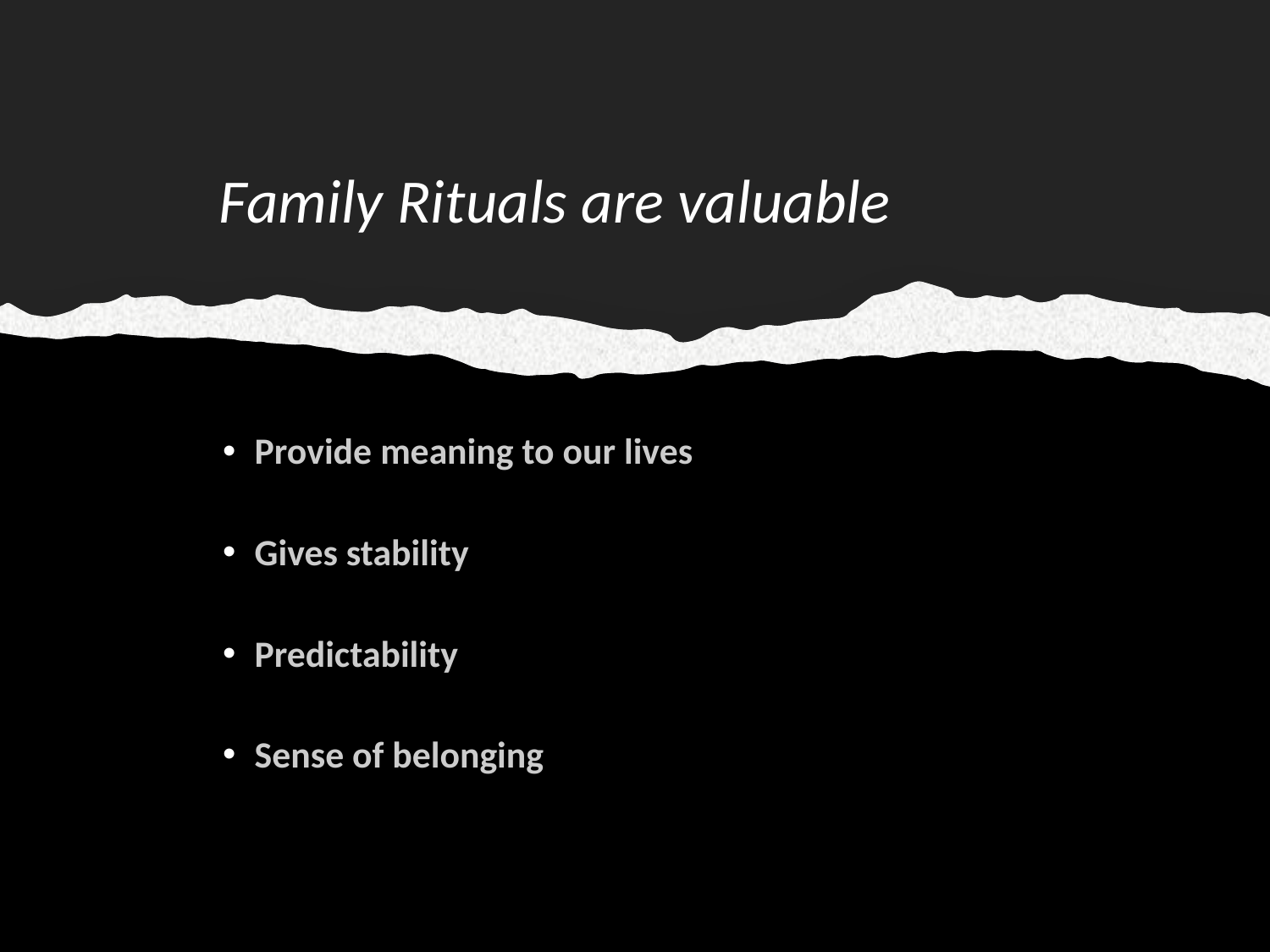

Family Rituals are valuable

Provide meaning to our lives

Gives stability

Predictability

Sense of belonging